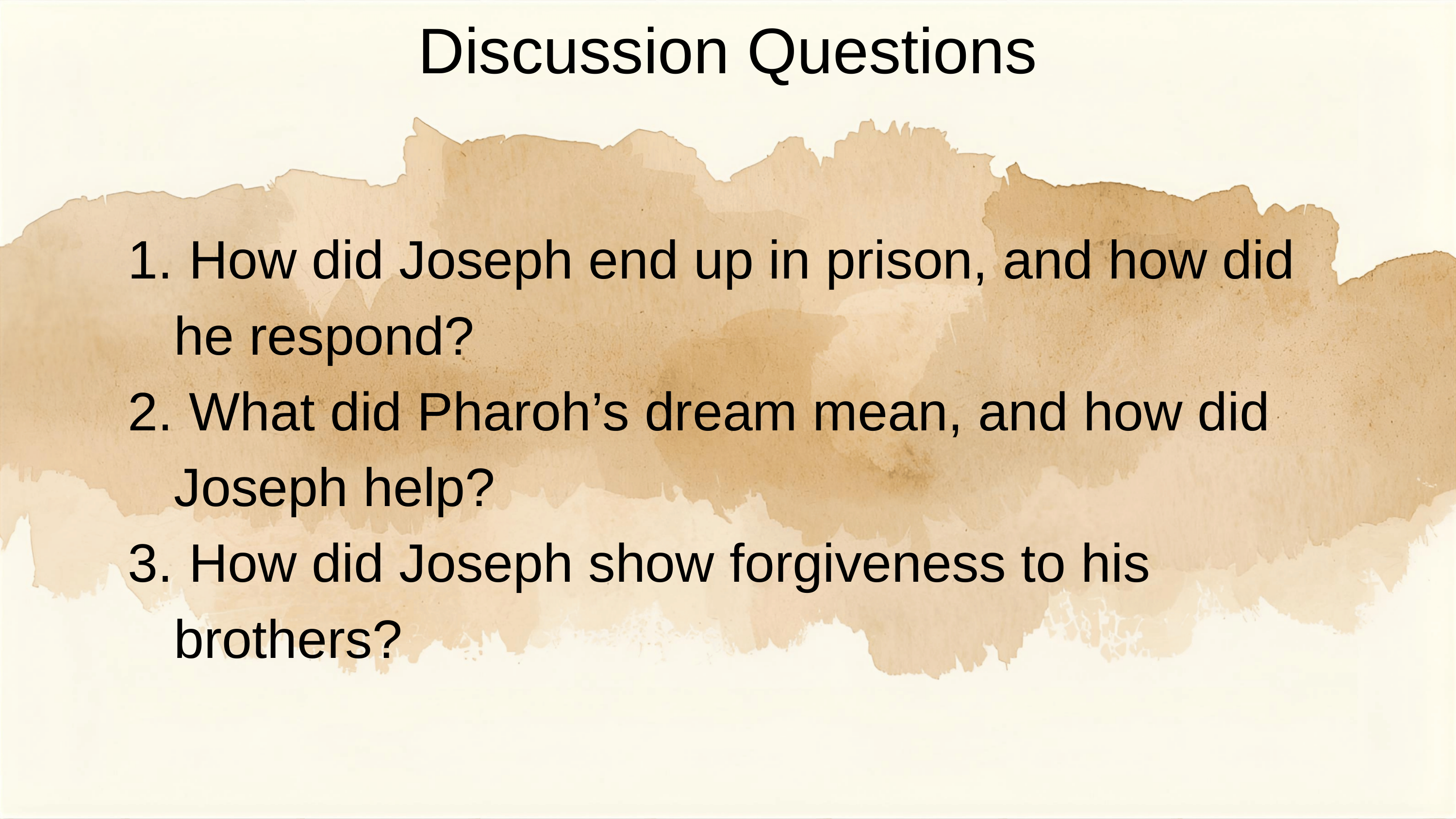

Discussion Questions
 How did Joseph end up in prison, and how did he respond?
 What did Pharoh’s dream mean, and how did Joseph help?
 How did Joseph show forgiveness to his brothers?